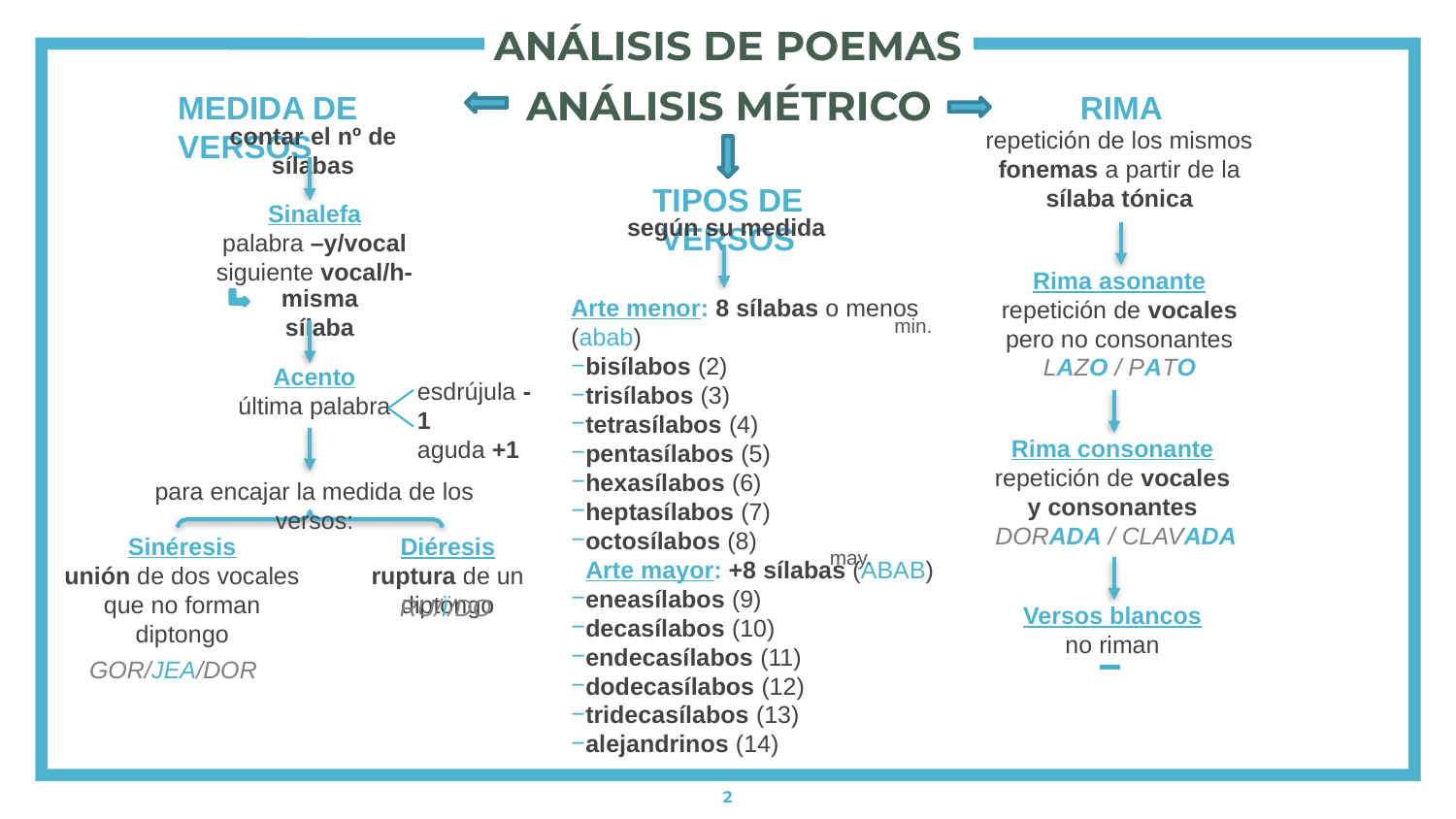

# ANÁLISIS DE POEMAS

RIMA
MEDIDA DE VERSOS
ANÁLISIS MÉTRICO

contar el nº de sílabas
repetición de los mismos fonemas a partir de la sílaba tónica

TIPOS DE VERSOS
Sinalefa
palabra –y/vocal
siguiente vocal/h-
según su medida
Rima asonante
repetición de vocales pero no consonantes
misma sílaba
Arte menor: 8 sílabas o menos (abab)
bisílabos (2)
trisílabos (3)
tetrasílabos (4)
pentasílabos (5)
hexasílabos (6)
heptasílabos (7)
octosílabos (8)
Arte mayor: +8 sílabas (ABAB)
eneasílabos (9)
decasílabos (10)
endecasílabos (11)
dodecasílabos (12)
tridecasílabos (13)
alejandrinos (14)

min.
LAZO / PATO
Acento
última palabra
esdrújula -1
aguda +1

Rima consonante
repetición de vocales y consonantes
para encajar la medida de los versos:
DORADA / CLAVADA
Sinéresis
unión de dos vocales que no forman diptongo
Diéresis
ruptura de un diptongo
may.
RU/Ï/DO
Versos blancos
no riman
GOR/JEA/DOR
2